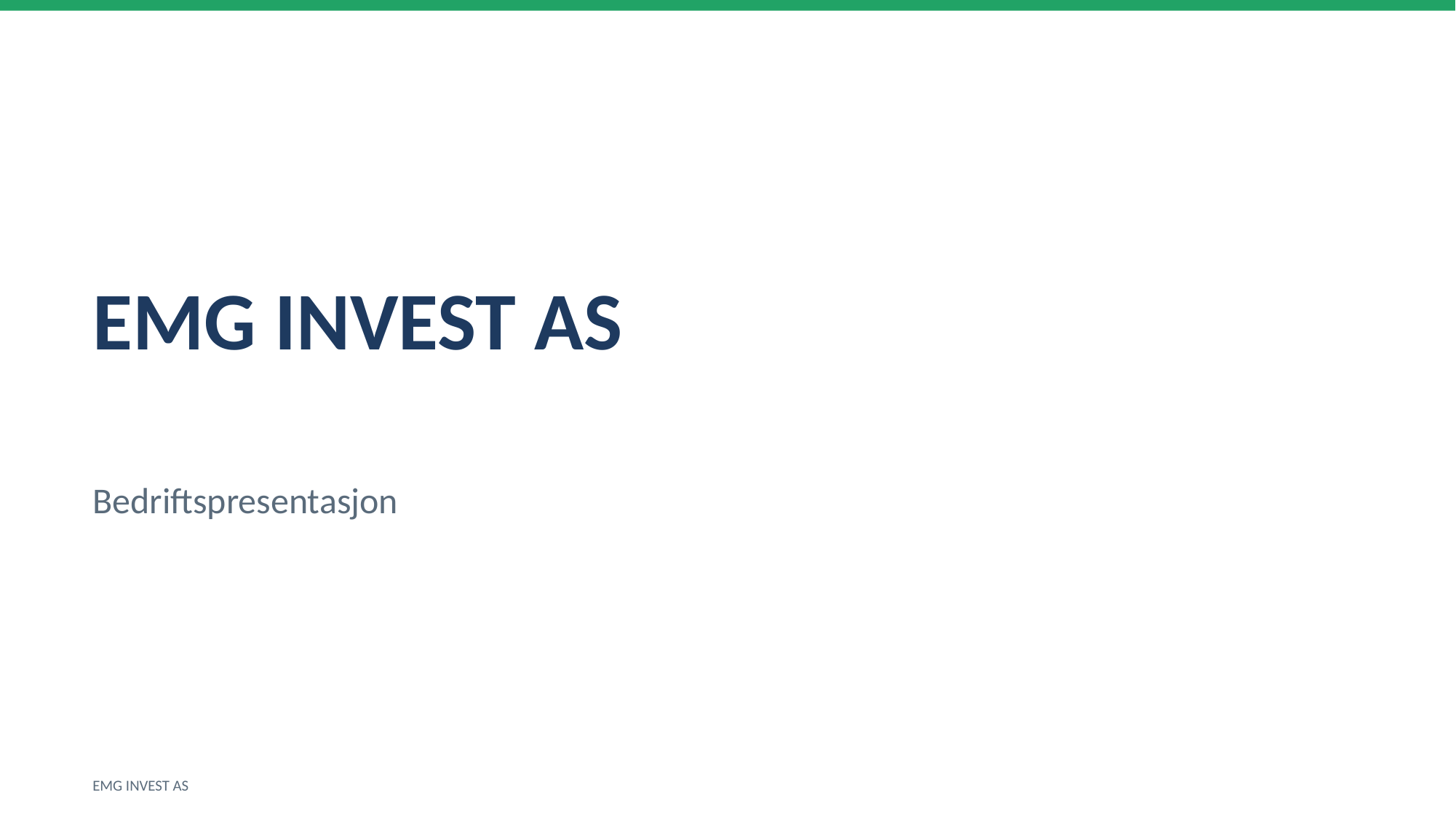

EMG INVEST AS
Bedriftspresentasjon
EMG INVEST AS